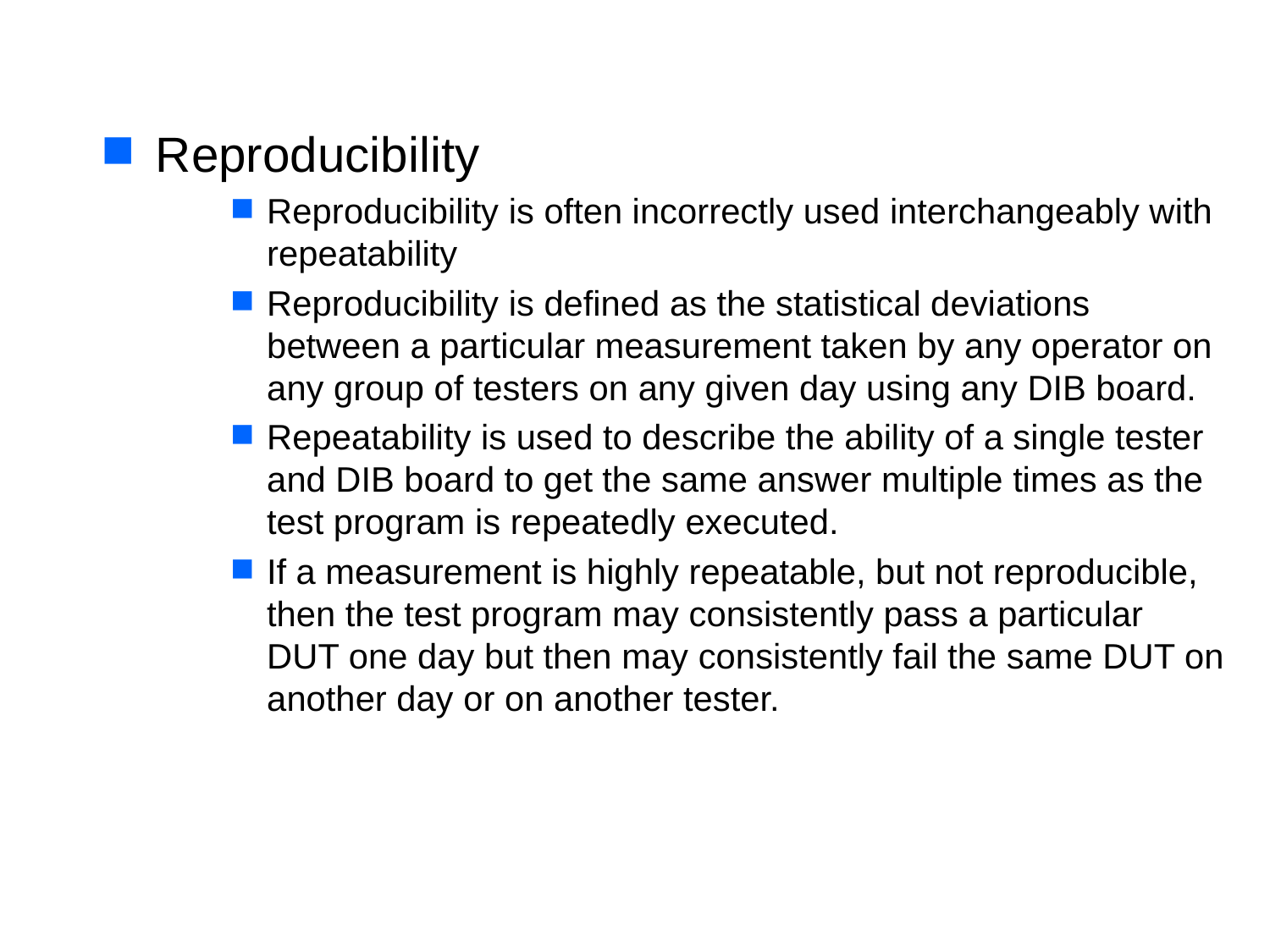

Reproducibility
Reproducibility is often incorrectly used interchangeably with repeatability
Reproducibility is defined as the statistical deviations between a particular measurement taken by any operator on any group of testers on any given day using any DIB board.
Repeatability is used to describe the ability of a single tester and DIB board to get the same answer multiple times as the test program is repeatedly executed.
If a measurement is highly repeatable, but not reproducible, then the test program may consistently pass a particular DUT one day but then may consistently fail the same DUT on another day or on another tester.